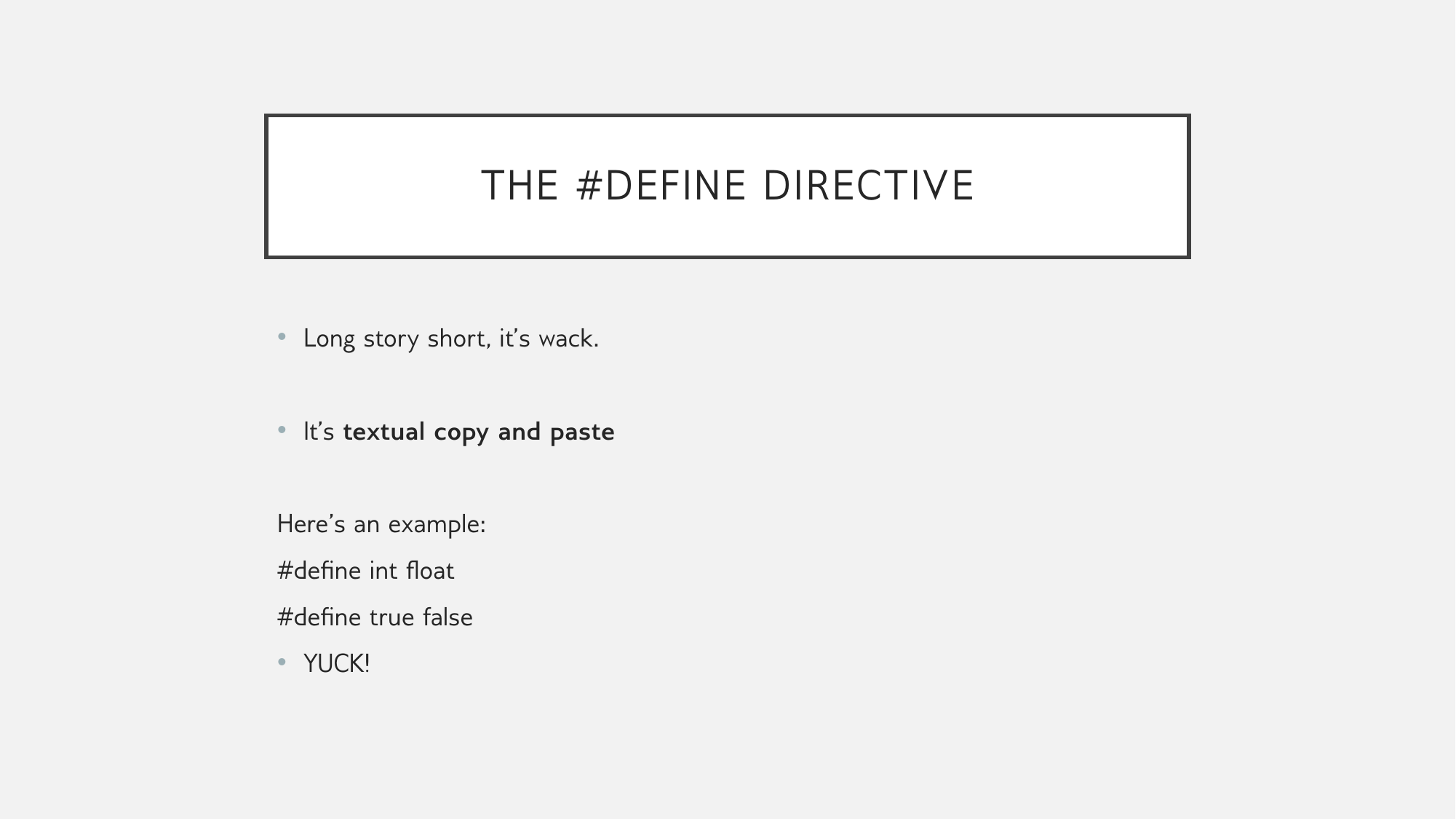

# The #define Directive
Long story short, it’s wack.

It’s textual copy and paste

Here’s an example:
#define int float
#define true false
YUCK!